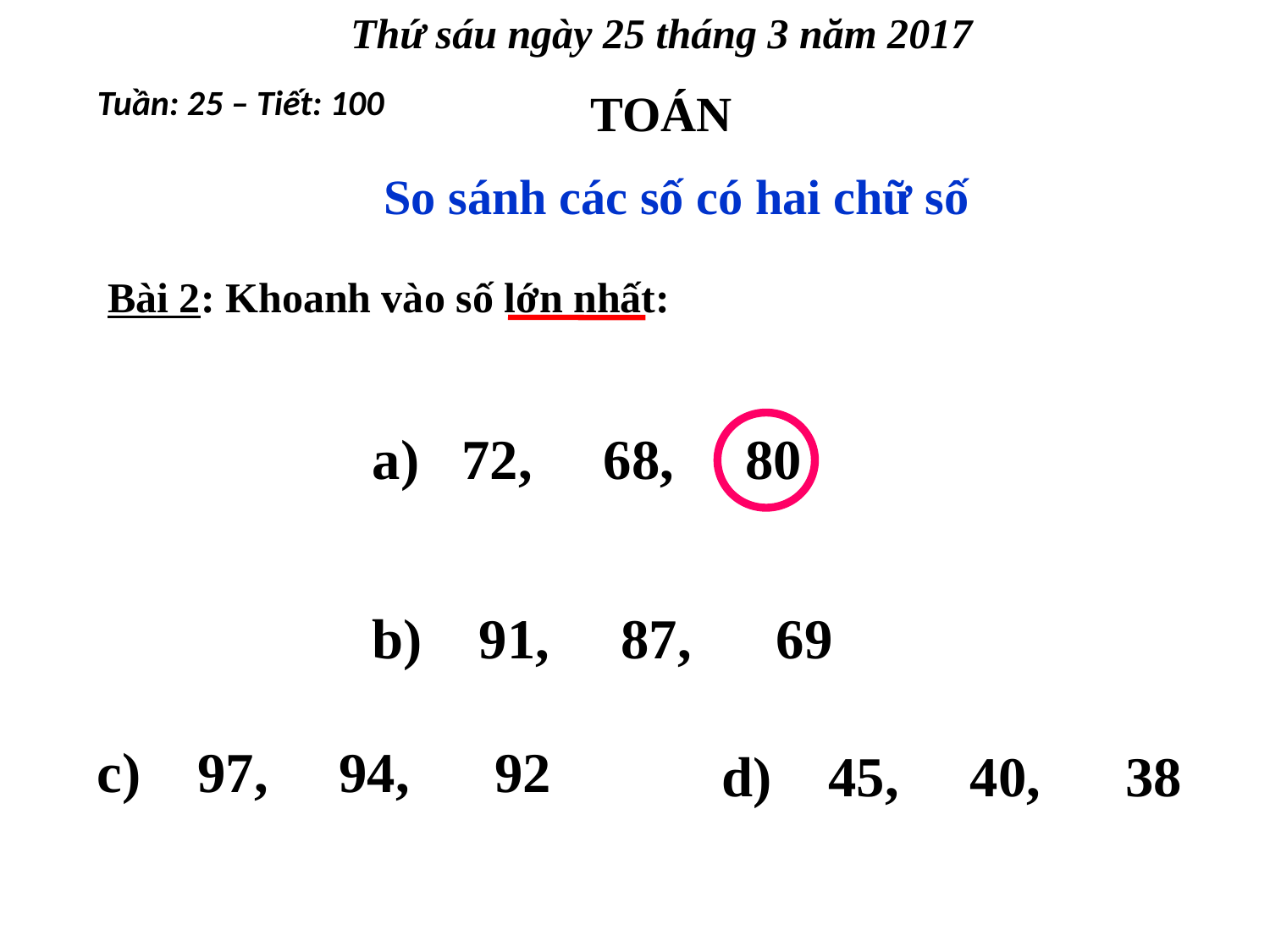

Thứ sáu ngày 25 tháng 3 năm 2017
TOÁN
Tuần: 25 – Tiết: 100
So sánh các số có hai chữ số
 Bài 2: Khoanh vào số lớn nhất:

a)   72,     68,     80
b)    91,     87,      69
c)    97,     94,      92
d)    45,     40,      38